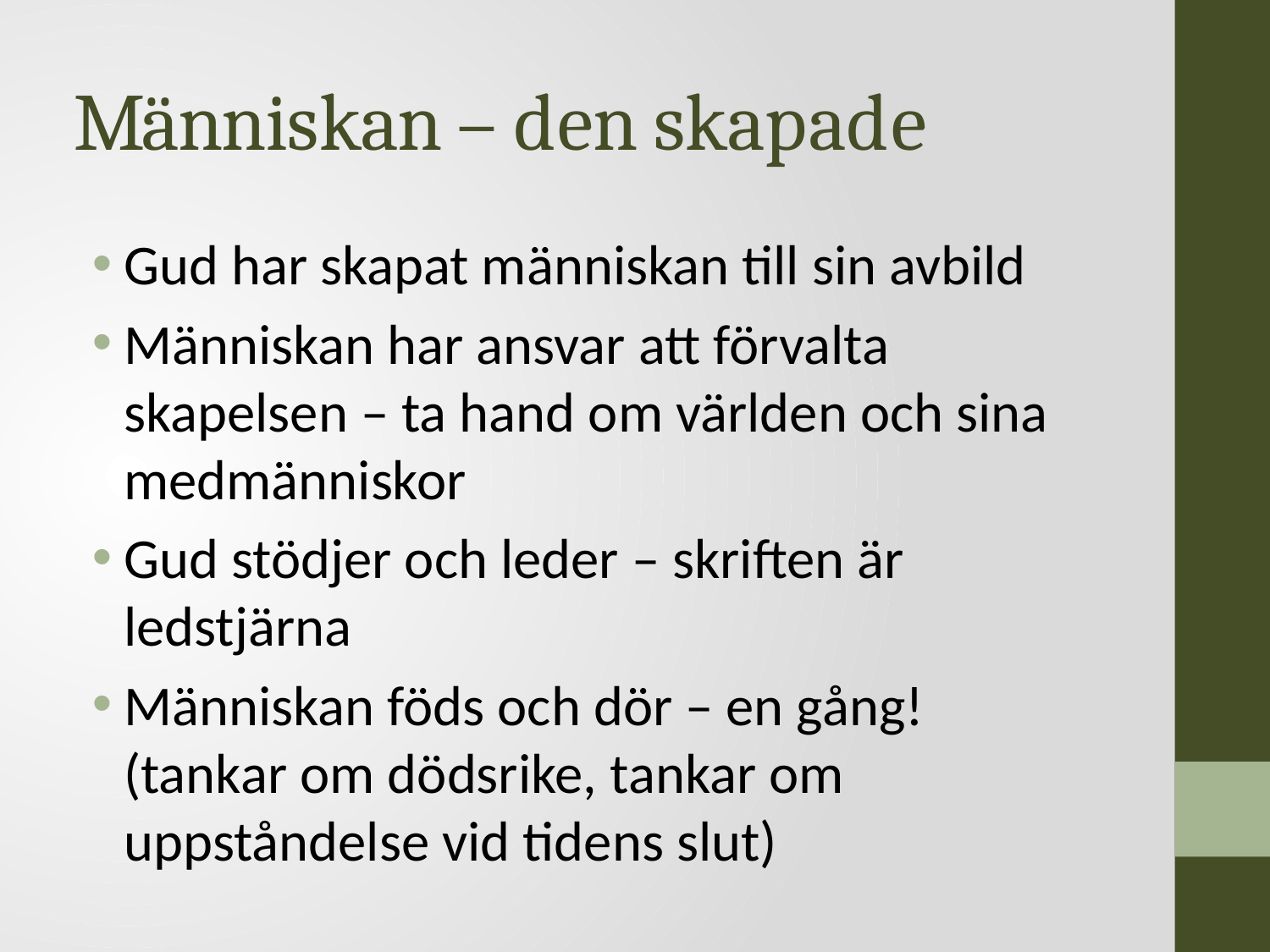

# Människan – den skapade
Gud har skapat människan till sin avbild
Människan har ansvar att förvalta skapelsen – ta hand om världen och sina medmänniskor
Gud stödjer och leder – skriften är ledstjärna
Människan föds och dör – en gång!
(tankar om dödsrike, tankar om uppståndelse vid tidens slut)